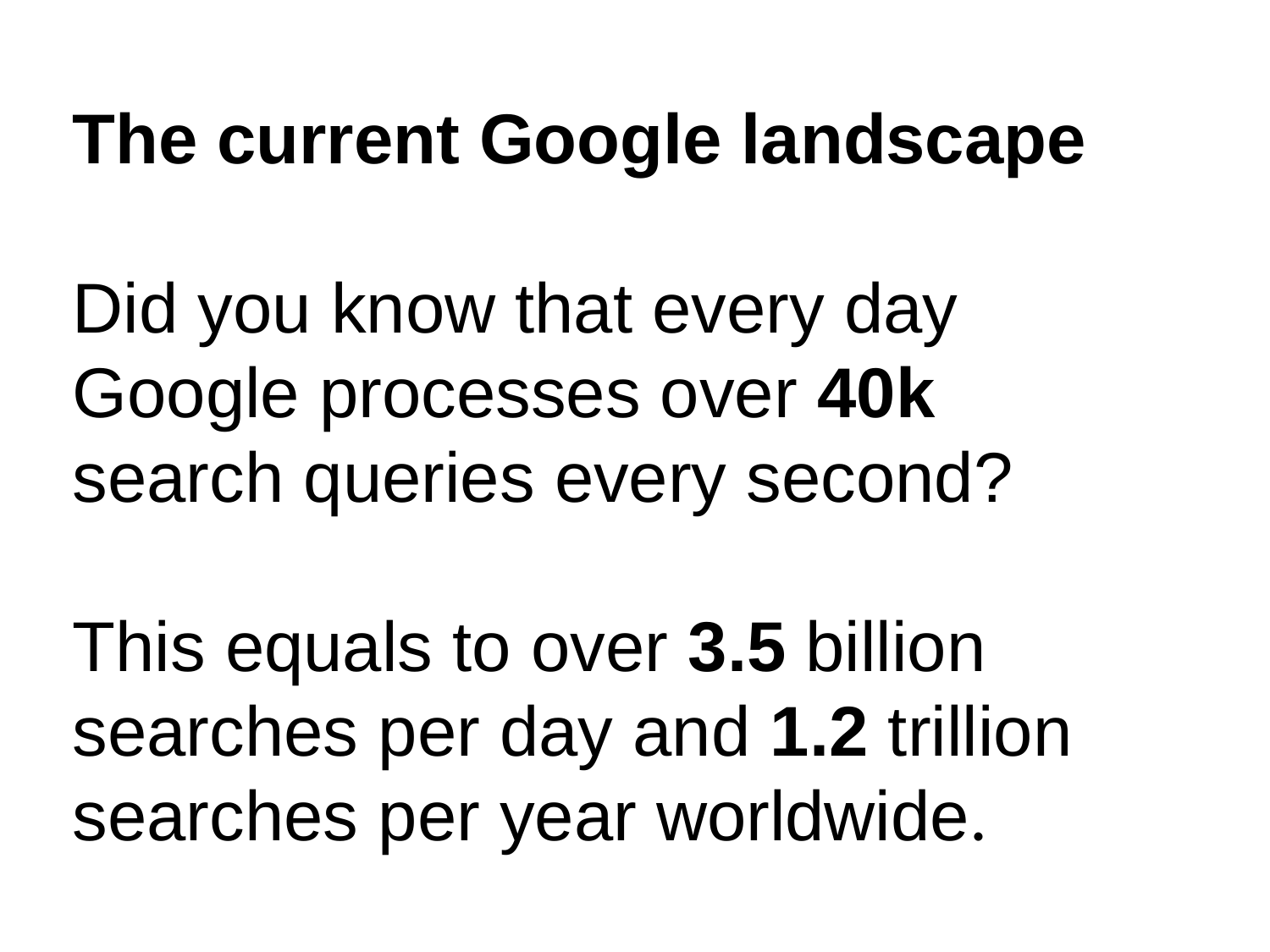

The current Google landscape

Did you know that every day Google processes over 40k search queries every second?

This equals to over 3.5 billion searches per day and 1.2 trillion searches per year worldwide.